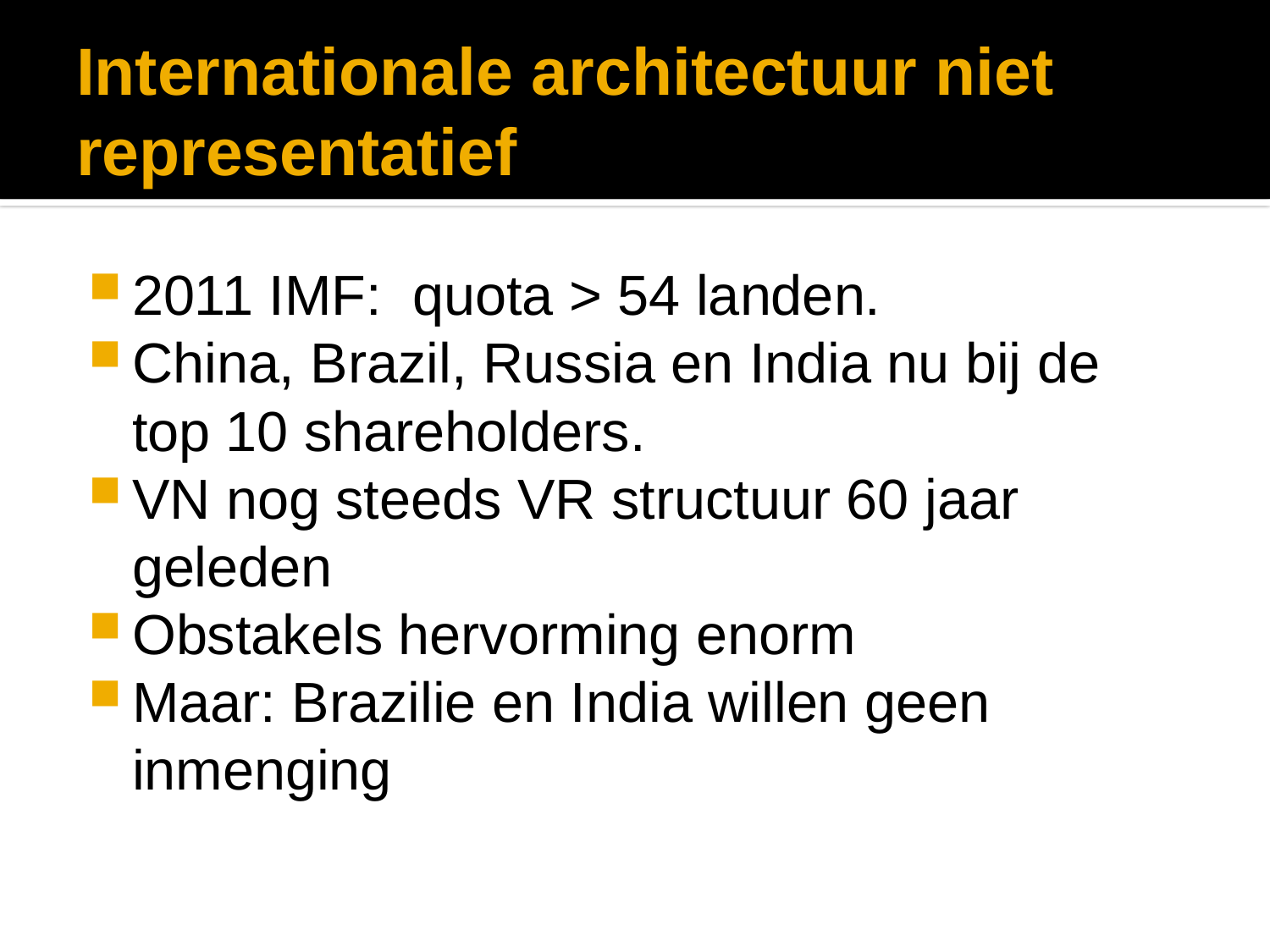

# Internationale architectuur niet representatief
2011 IMF:  quota > 54 landen.
China, Brazil, Russia en India nu bij de top 10 shareholders.
VN nog steeds VR structuur 60 jaar geleden
Obstakels hervorming enorm
Maar: Brazilie en India willen geen inmenging